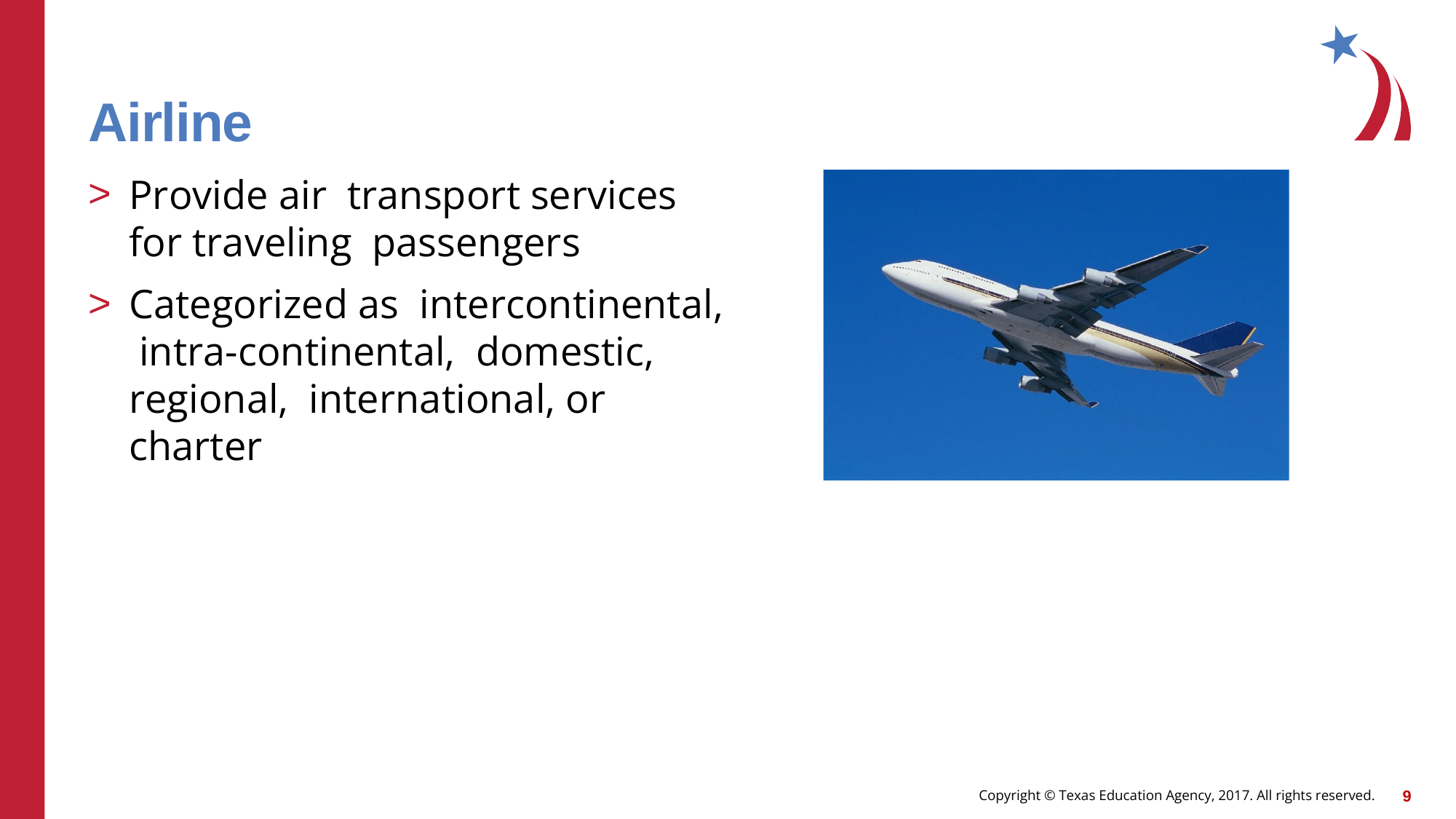

# Airline
Provide air  transport services  for traveling  passengers
Categorized as  intercontinental,  intra-continental,  domestic, regional,  international, or  charter